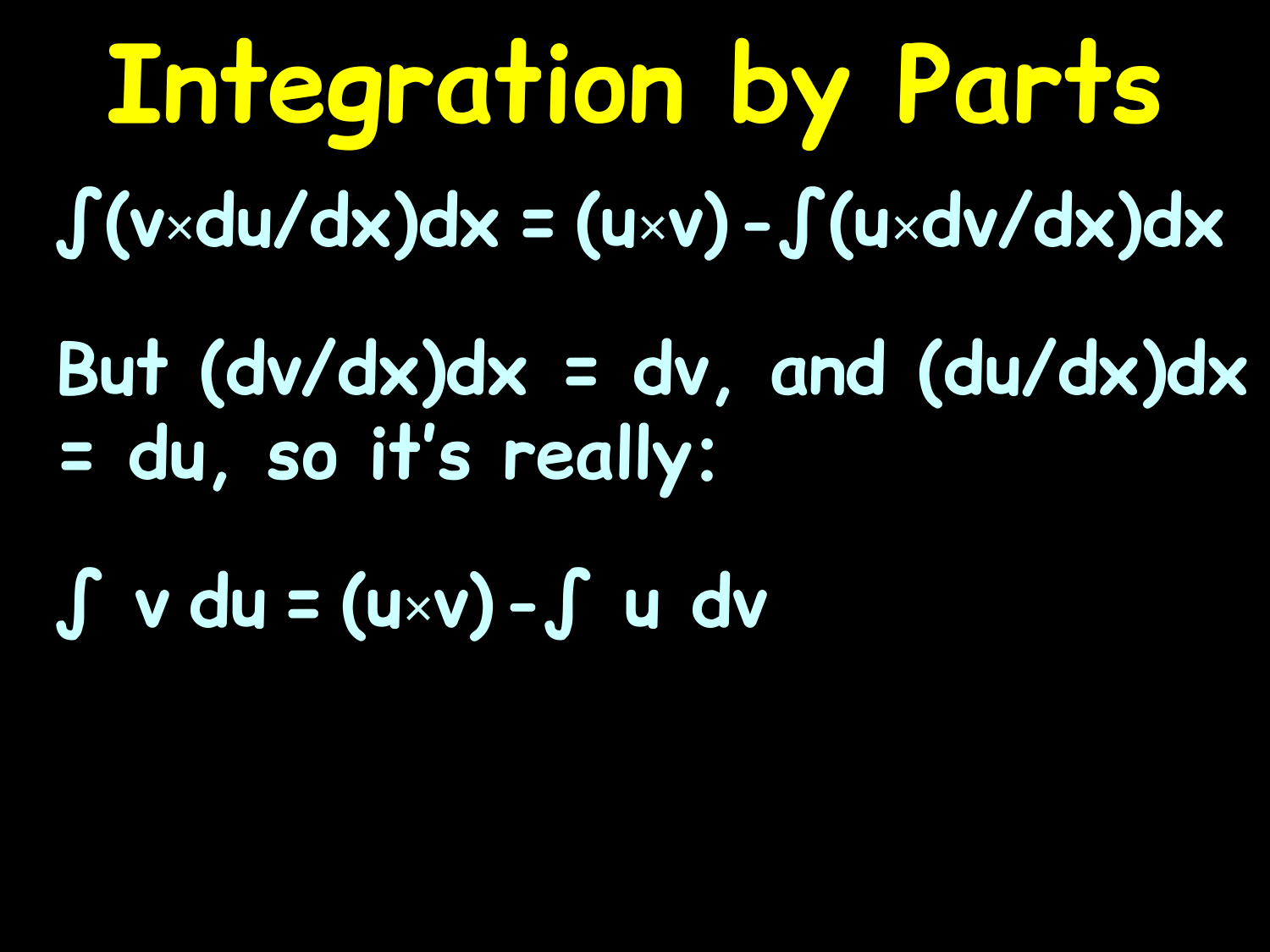

# Integration by Parts
∫(v×du/dx)dx = (u×v) -∫(u×dv/dx)dx

But (dv/dx)dx = dv, and (du/dx)dx = du, so it’s really:

∫ v du = (u×v) -∫ u dv